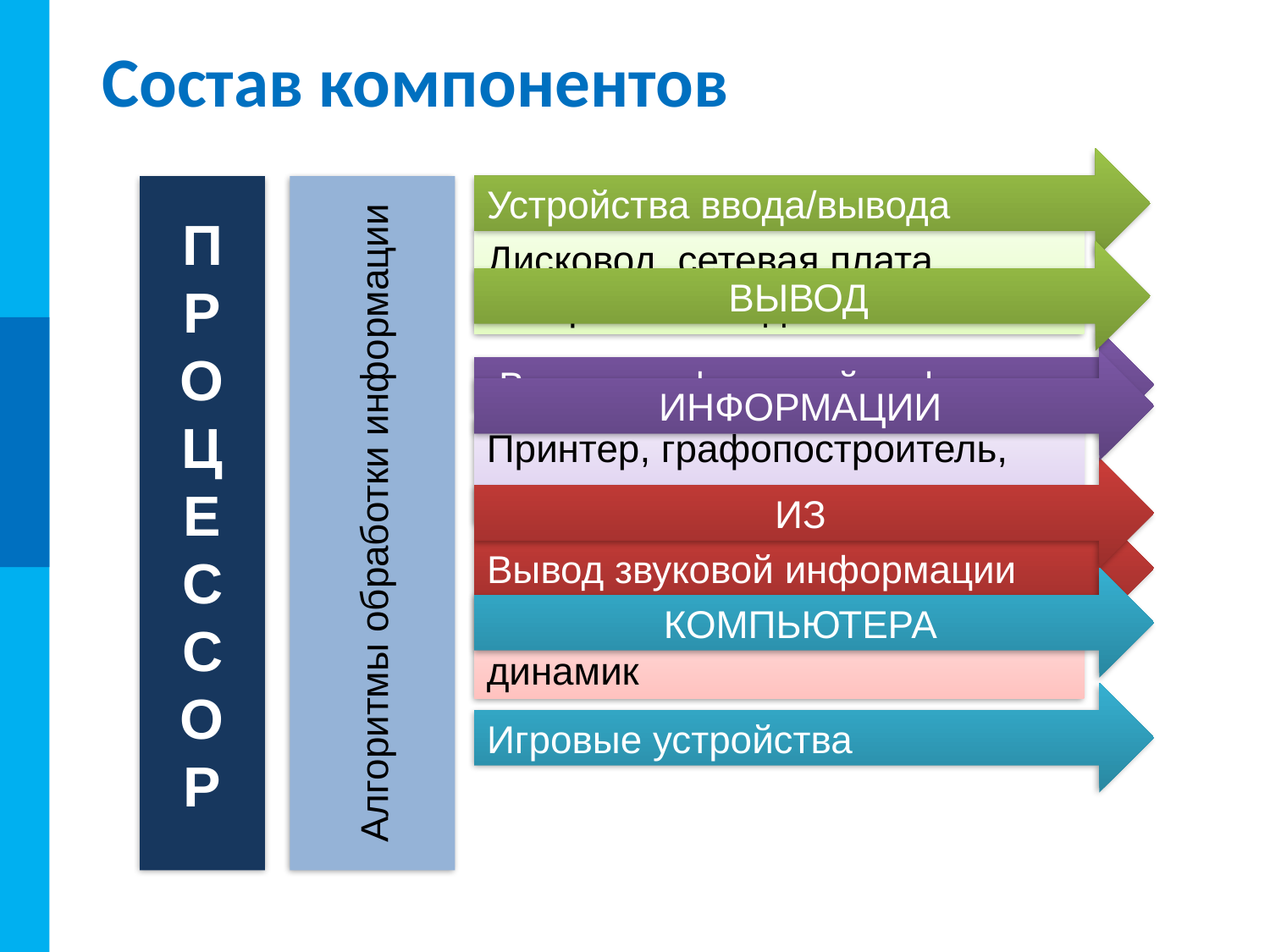

# Состав компонентов
Устройства ввода/вывода
П
Р
О
Ц
Е
С
С
О
Р
Дисковод, сетевая плата, интерактивная доска
ВЫВОД
Вывод графической информации
ИНФОРМАЦИИ
Принтер, графопостроитель, монитор, проектор
Алгоритмы обработки информации
ИЗ

Вывод звуковой информации
КОМПЬЮТЕРА
Колонки, наушники, встроенный динамик
Игровые устройства